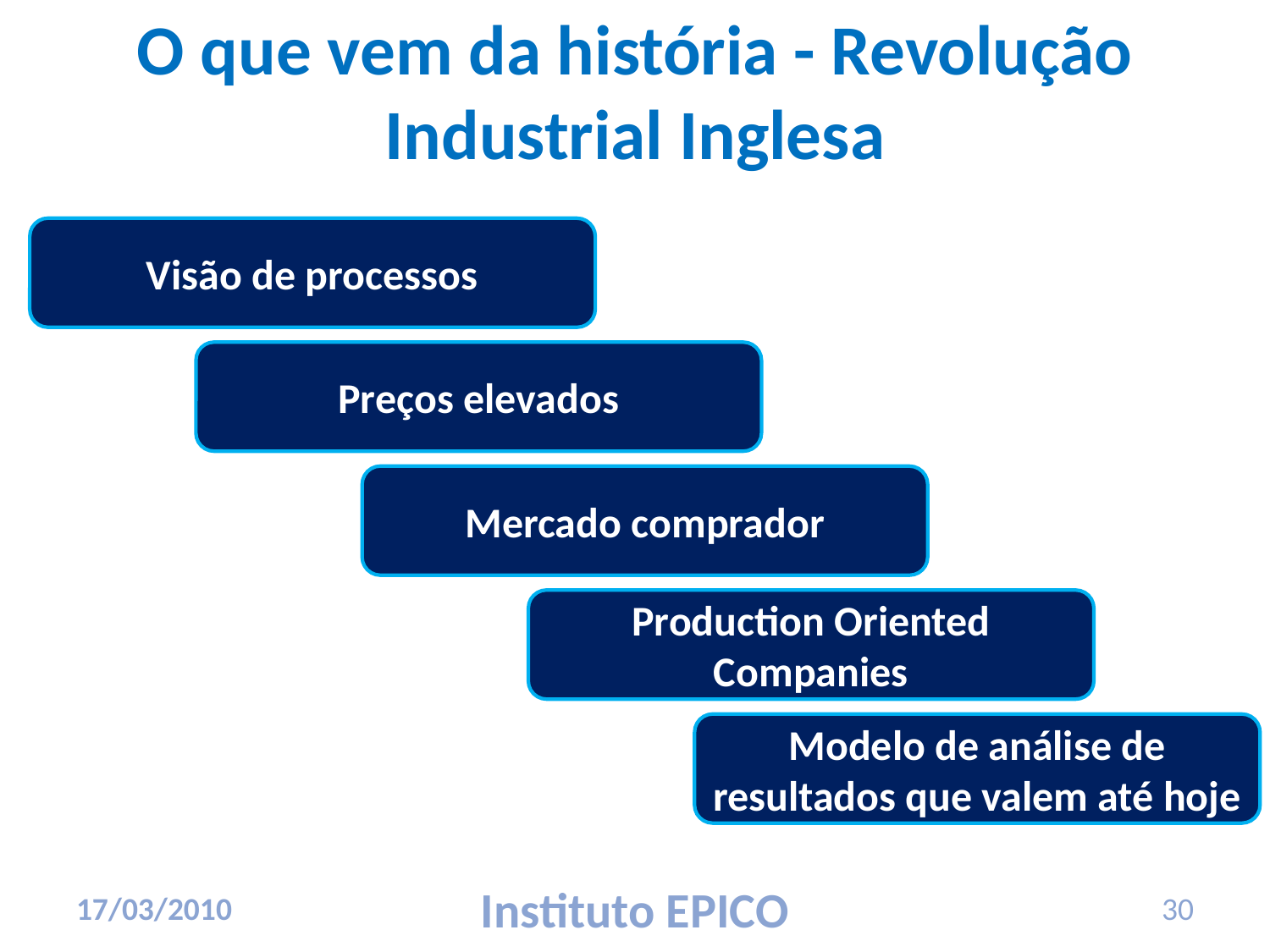

# O que vem da história - Revolução Industrial Inglesa
Visão de processos
Preços elevados
Mercado comprador
Production Oriented Companies
Modelo de análise de resultados que valem até hoje
17/03/2010
Instituto EPICO
30